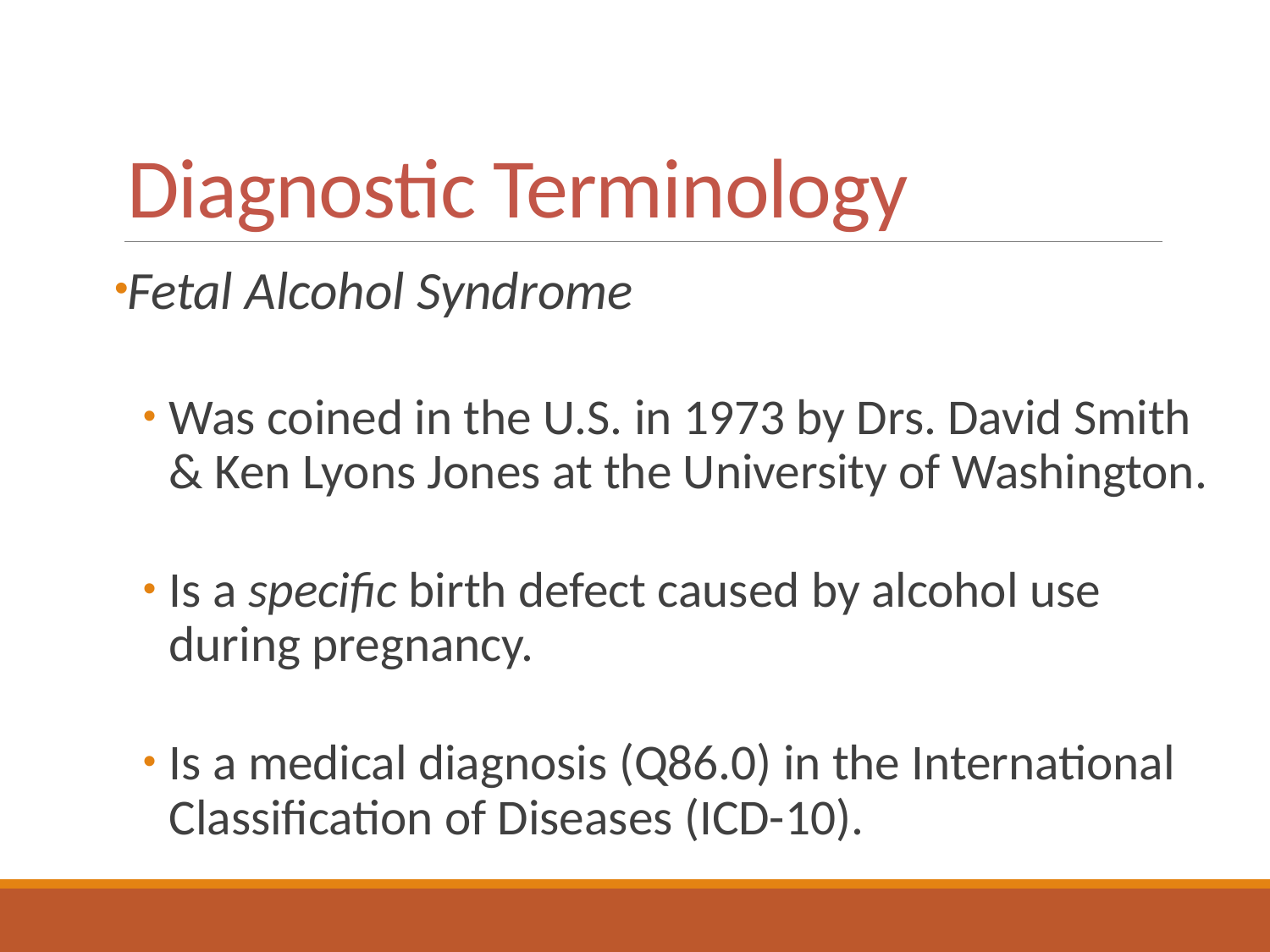

# Diagnostic Terminology
Fetal Alcohol Syndrome
Was coined in the U.S. in 1973 by Drs. David Smith & Ken Lyons Jones at the University of Washington.
Is a specific birth defect caused by alcohol use during pregnancy.
Is a medical diagnosis (Q86.0) in the International Classification of Diseases (ICD-10).